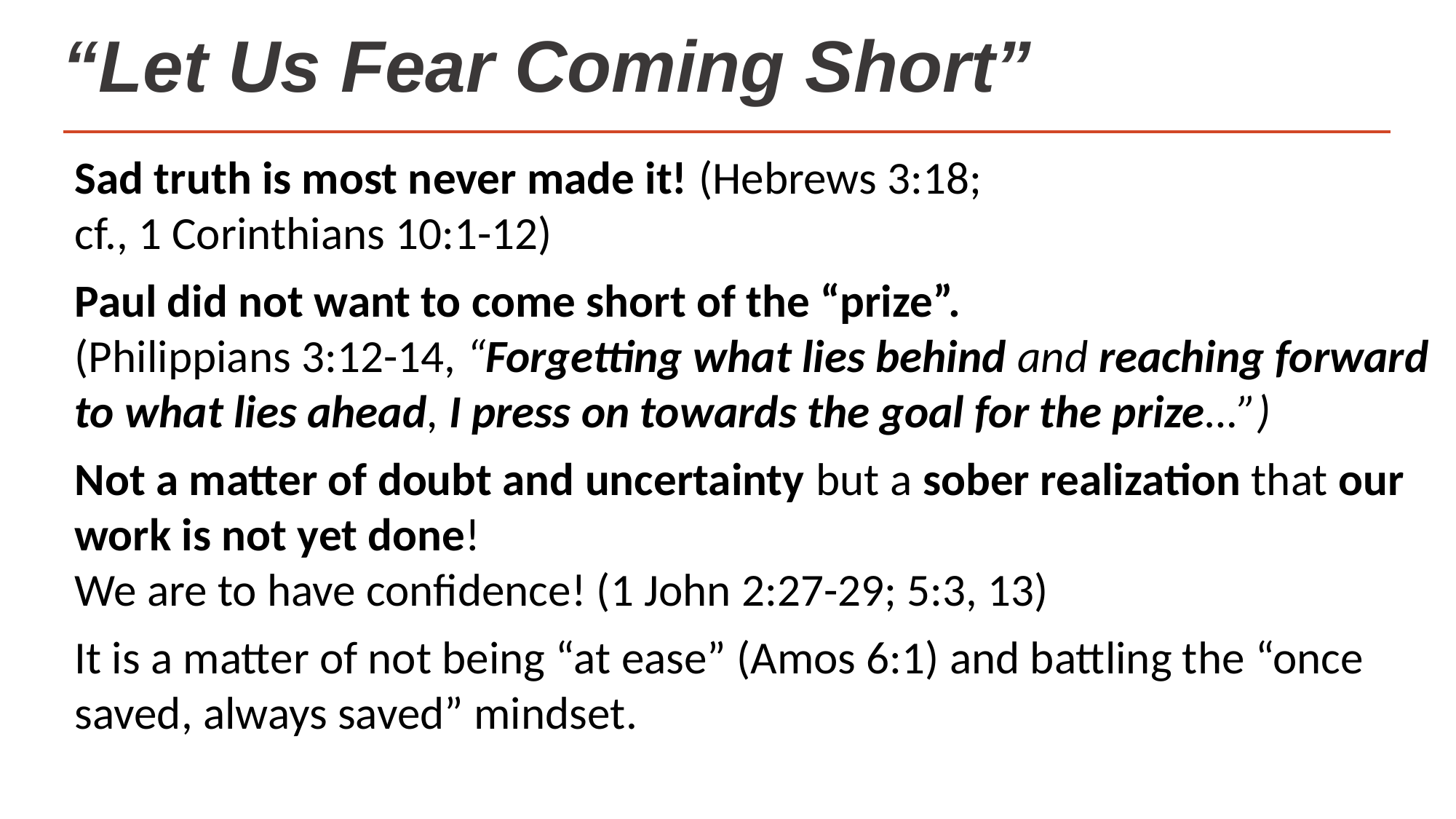

# “Let Us Fear Coming Short”
Sad truth is most never made it! (Hebrews 3:18;
cf., 1 Corinthians 10:1-12)
Paul did not want to come short of the “prize”.
(Philippians 3:12-14, “Forgetting what lies behind and reaching forward to what lies ahead, I press on towards the goal for the prize…”)
Not a matter of doubt and uncertainty but a sober realization that our work is not yet done!
We are to have confidence! (1 John 2:27-29; 5:3, 13)
It is a matter of not being “at ease” (Amos 6:1) and battling the “once saved, always saved” mindset.